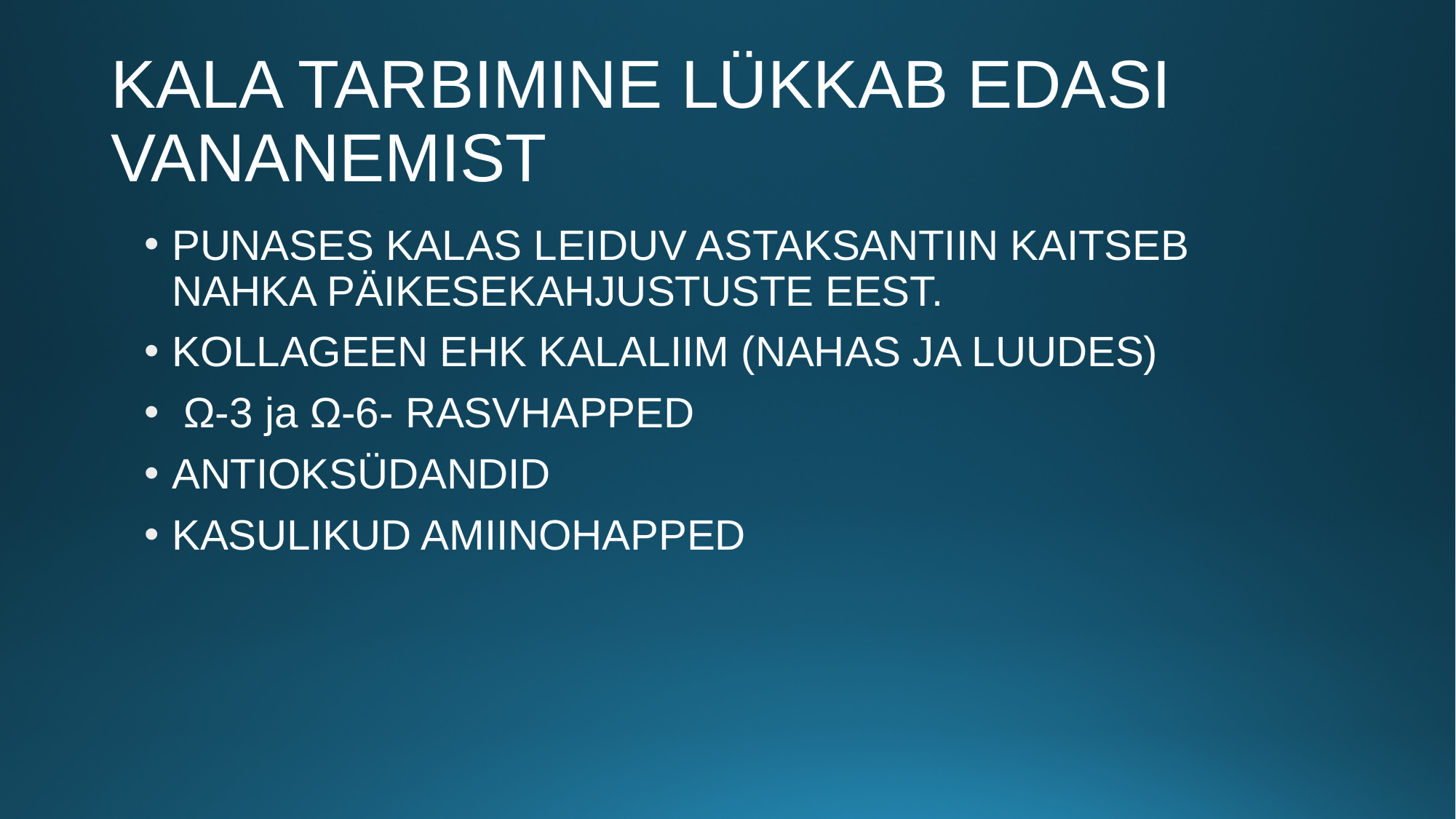

# KALA TARBIMINE LÜKKAB EDASI  VANANEMIST
PUNASES KALAS LEIDUV ASTAKSANTIIN KAITSEB NAHKA PÄIKESEKAHJUSTUSTE EEST.
KOLLAGEEN EHK KALALIIM (NAHAS JA LUUDES)
 Ω-3 ja Ω-6- RASVHAPPED
ANTIOKSÜDANDID
KASULIKUD AMIINOHAPPED